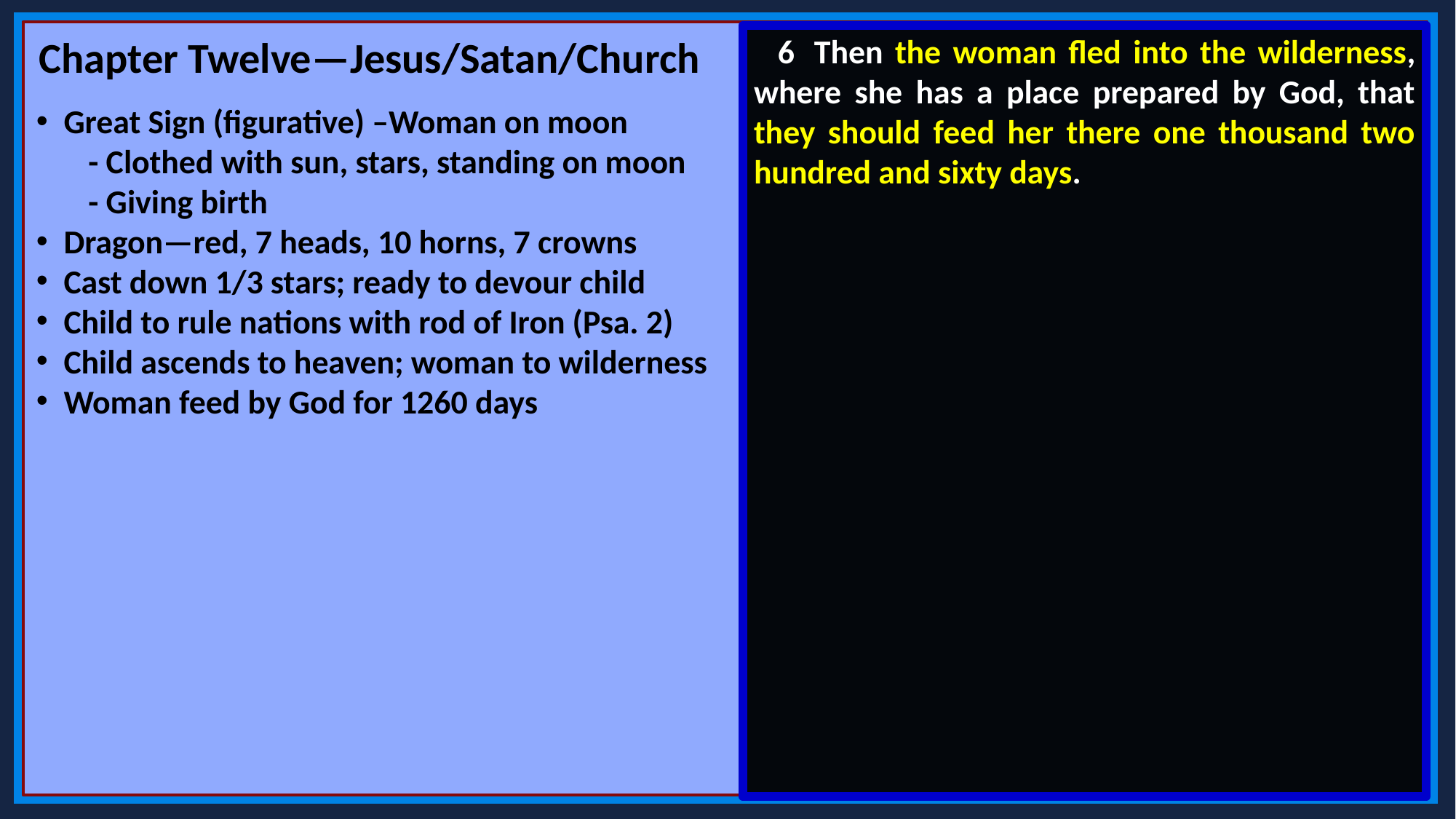

Chapter Twelve—Jesus/Satan/Church
  6  Then the woman fled into the wilderness, where she has a place prepared by God, that they should feed her there one thousand two hundred and sixty days.

Great Sign (figurative) –Woman on moon
       - Clothed with sun, stars, standing on moon
       - Giving birth
Dragon—red, 7 heads, 10 horns, 7 crowns
Cast down 1/3 stars; ready to devour child
Child to rule nations with rod of Iron (Psa. 2)
Child ascends to heaven; woman to wilderness
Woman feed by God for 1260 days